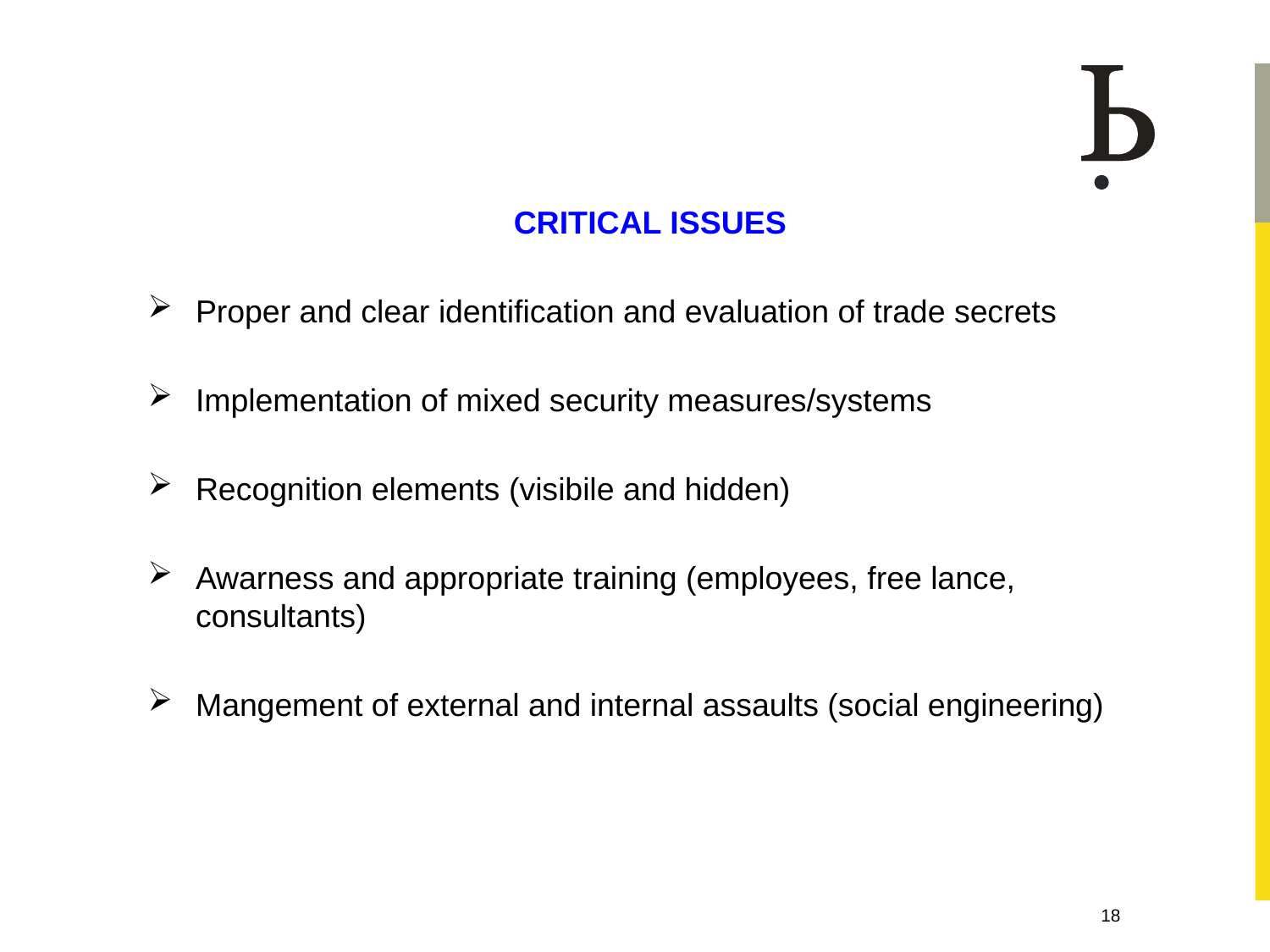

CRITICAL ISSUES

Proper and clear identification and evaluation of trade secrets

Implementation of mixed security measures/systems

Recognition elements (visibile and hidden)

Awarness and appropriate training (employees, free lance, consultants)

Mangement of external and internal assaults (social engineering)

18